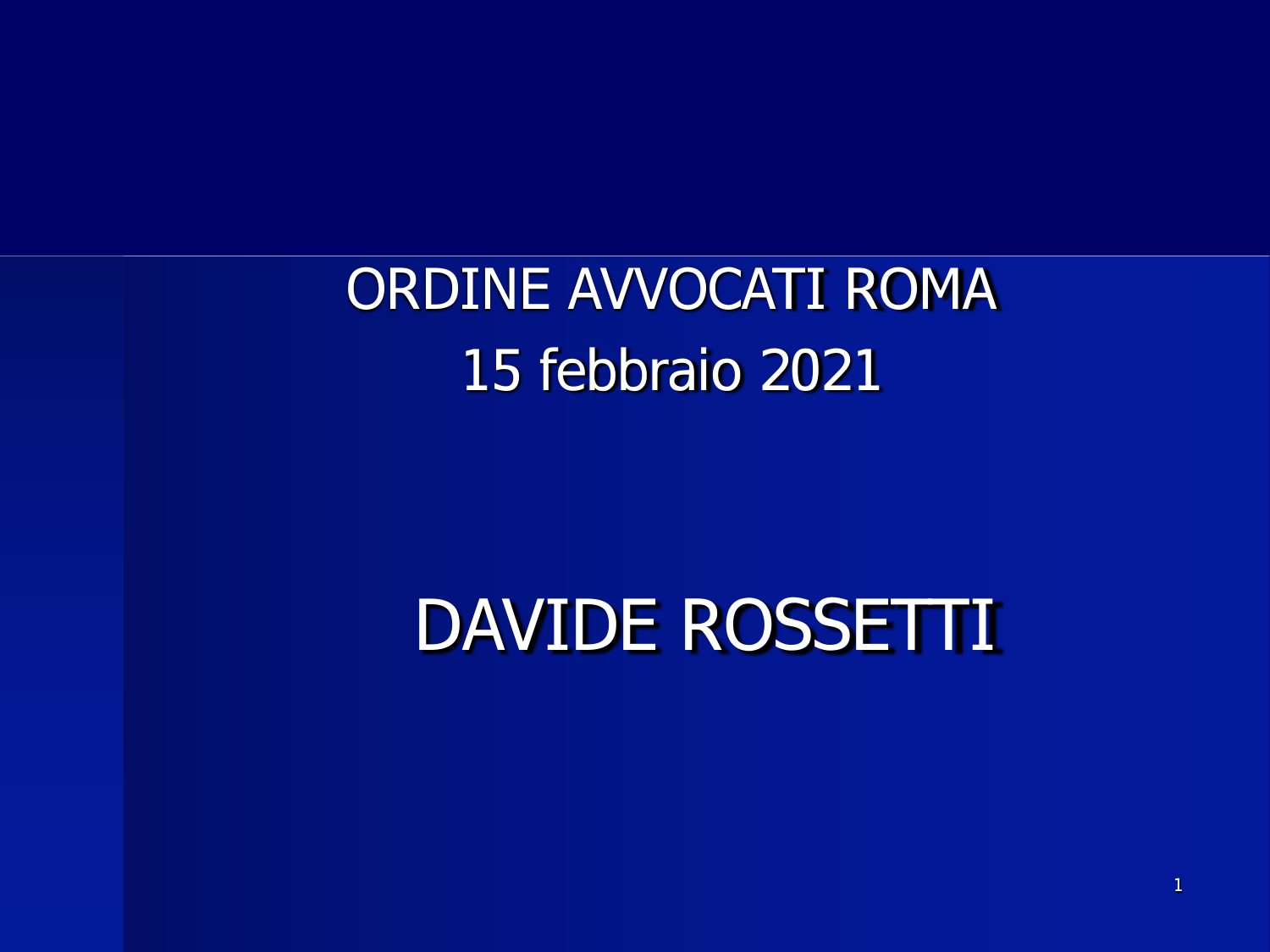

# ORDINE AVVOCATI ROMA
15 febbraio 2021

DAVIDE ROSSETTI

1